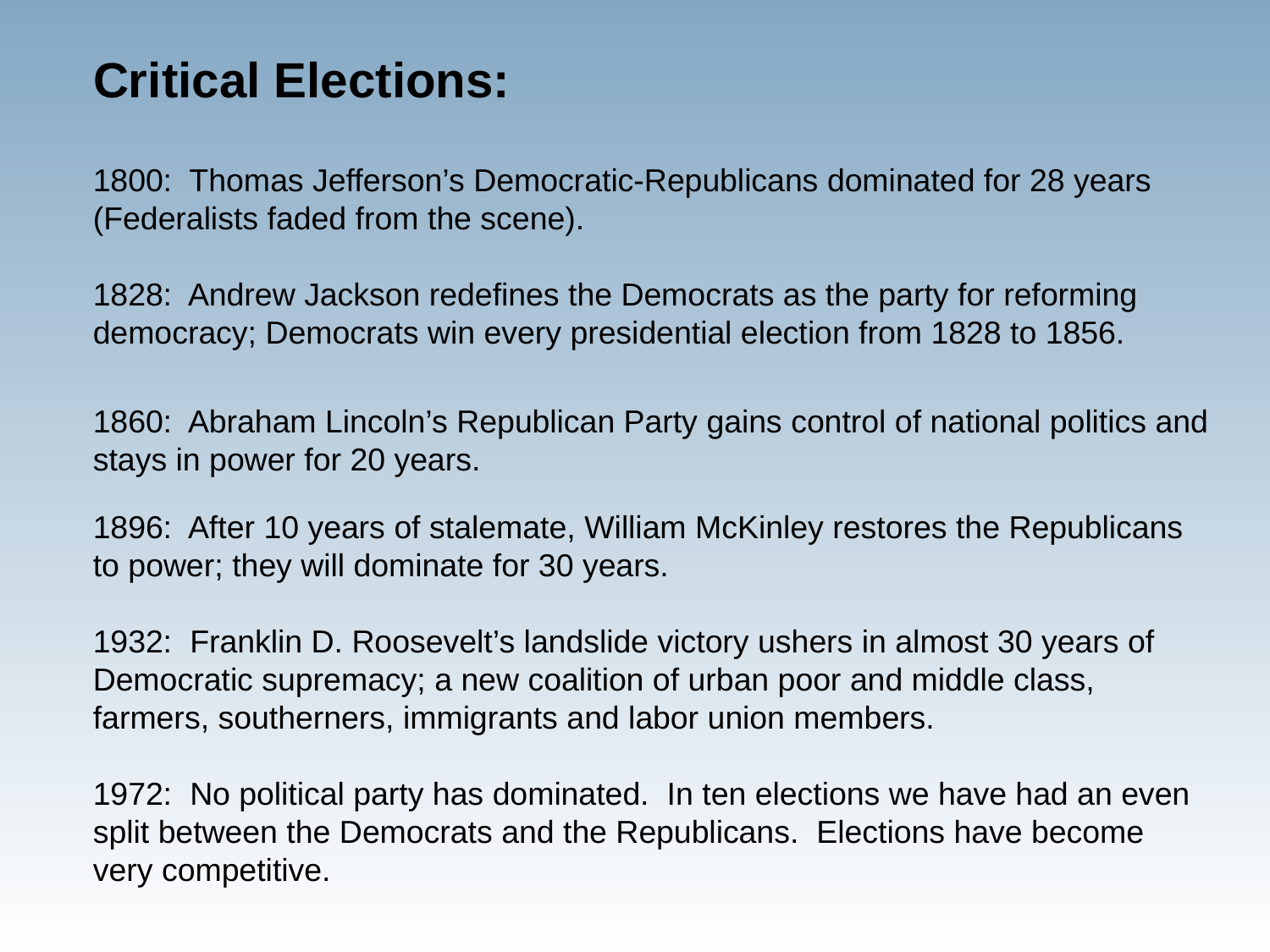

Critical Elections:
1800:  Thomas Jefferson’s Democratic-Republicans dominated for 28 years (Federalists faded from the scene).

1828:  Andrew Jackson redefines the Democrats as the party for reforming democracy; Democrats win every presidential election from 1828 to 1856.

1860:  Abraham Lincoln’s Republican Party gains control of national politics and stays in power for 20 years.

1896:  After 10 years of stalemate, William McKinley restores the Republicans to power; they will dominate for 30 years.

1932:  Franklin D. Roosevelt’s landslide victory ushers in almost 30 years of Democratic supremacy; a new coalition of urban poor and middle class, farmers, southerners, immigrants and labor union members.

1972:  No political party has dominated.  In ten elections we have had an even split between the Democrats and the Republicans.  Elections have become very competitive.